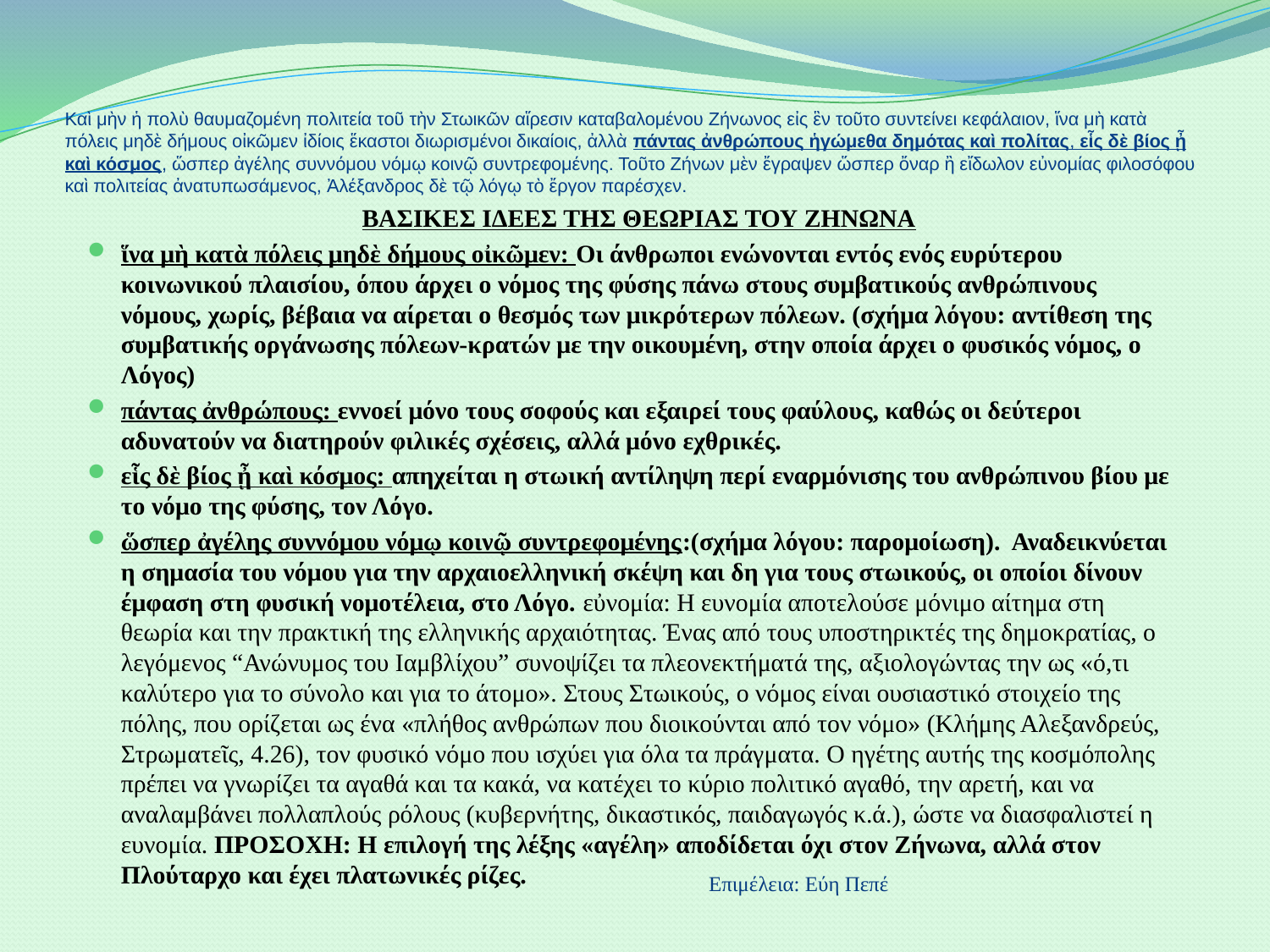

# Καὶ μὴν ἡ πολὺ θαυμαζομένη πολιτεία τοῦ τὴν Στωικῶν αἵρεσιν καταβαλομένου Ζήνωνος εἰς ἓν τοῦτο συντείνει κεφάλαιον, ἵνα μὴ κατὰ πόλεις μηδὲ δήμους οἰκῶμεν ἰδίοις ἕκαστοι διωρισμένοι δικαίοις, ἀλλὰ πάντας ἀνθρώπους ἡγώμεθα δημότας καὶ πολίτας, εἷς δὲ βίος ᾖ καὶ κόσμος, ὥσπερ ἀγέλης συννόμου νόμῳ κοινῷ συντρεφομένης. Τοῦτο Ζήνων μὲν ἔγραψεν ὥσπερ ὄναρ ἢ εἴδωλον εὐνομίας φιλοσόφου καὶ πολιτείας ἀνατυπωσάμενος, Ἀλέξανδρος δὲ τῷ λόγῳ τὸ ἔργον παρέσχεν.
ΒΑΣΙΚΕΣ ΙΔΕΕΣ ΤΗΣ ΘΕΩΡΙΑΣ ΤΟΥ ΖΗΝΩΝΑ
ἵνα μὴ κατὰ πόλεις μηδὲ δήμους οἰκῶμεν: Οι άνθρωποι ενώνονται εντός ενός ευρύτερου κοινωνικού πλαισίου, όπου άρχει ο νόμος της φύσης πάνω στους συμβατικούς ανθρώπινους νόμους, χωρίς, βέβαια να αίρεται ο θεσμός των μικρότερων πόλεων. (σχήμα λόγου: αντίθεση της συμβατικής οργάνωσης πόλεων-κρατών με την οικουμένη, στην οποία άρχει ο φυσικός νόμος, ο Λόγος)
πάντας ἀνθρώπους: εννοεί μόνο τους σοφούς και εξαιρεί τους φαύλους, καθώς οι δεύτεροι αδυνατούν να διατηρούν φιλικές σχέσεις, αλλά μόνο εχθρικές.
εἷς δὲ βίος ᾖ καὶ κόσμος: απηχείται η στωική αντίληψη περί εναρμόνισης του ανθρώπινου βίου με το νόμο της φύσης, τον Λόγο.
ὥσπερ ἀγέλης συννόμου νόμῳ κοινῷ συντρεφομένης:(σχήμα λόγου: παρομοίωση).  Αναδεικνύεται η σημασία του νόμου για την αρχαιοελληνική σκέψη και δη για τους στωικούς, οι οποίοι δίνουν έμφαση στη φυσική νομοτέλεια, στο Λόγο. εὐνομία: Η ευνομία αποτελούσε μόνιμο αίτημα στη θεωρία και την πρακτική της ελληνικής αρχαιότητας. Ένας από τους υποστηρικτές της δημοκρατίας, ο λεγόμενος “Ανώνυμος του Ιαμβλίχου” συνοψίζει τα πλεονεκτήματά της, αξιολογώντας την ως «ό,τι καλύτερο για το σύνολο και για το άτομο». Στους Στωικούς, ο νόμος είναι ουσιαστικό στοιχείο της πόλης, που ορίζεται ως ένα «πλήθος ανθρώπων που διοικούνται από τον νόμο» (Κλήμης Αλεξανδρεύς, Στρωματεῖς, 4.26), τον φυσικό νόμο που ισχύει για όλα τα πράγματα. Ο ηγέτης αυτής της κοσμόπολης πρέπει να γνωρίζει τα αγαθά και τα κακά, να κατέχει το κύριο πολιτικό αγαθό, την αρετή, και να αναλαμβάνει πολλαπλούς ρόλους (κυβερνήτης, δικαστικός, παιδαγωγός κ.ά.), ώστε να διασφαλιστεί η ευνομία. ΠΡΟΣΟΧΗ: Η επιλογή της λέξης «αγέλη» αποδίδεται όχι στον Ζήνωνα, αλλά στον Πλούταρχο και έχει πλατωνικές ρίζες.
Επιμέλεια: Εύη Πεπέ